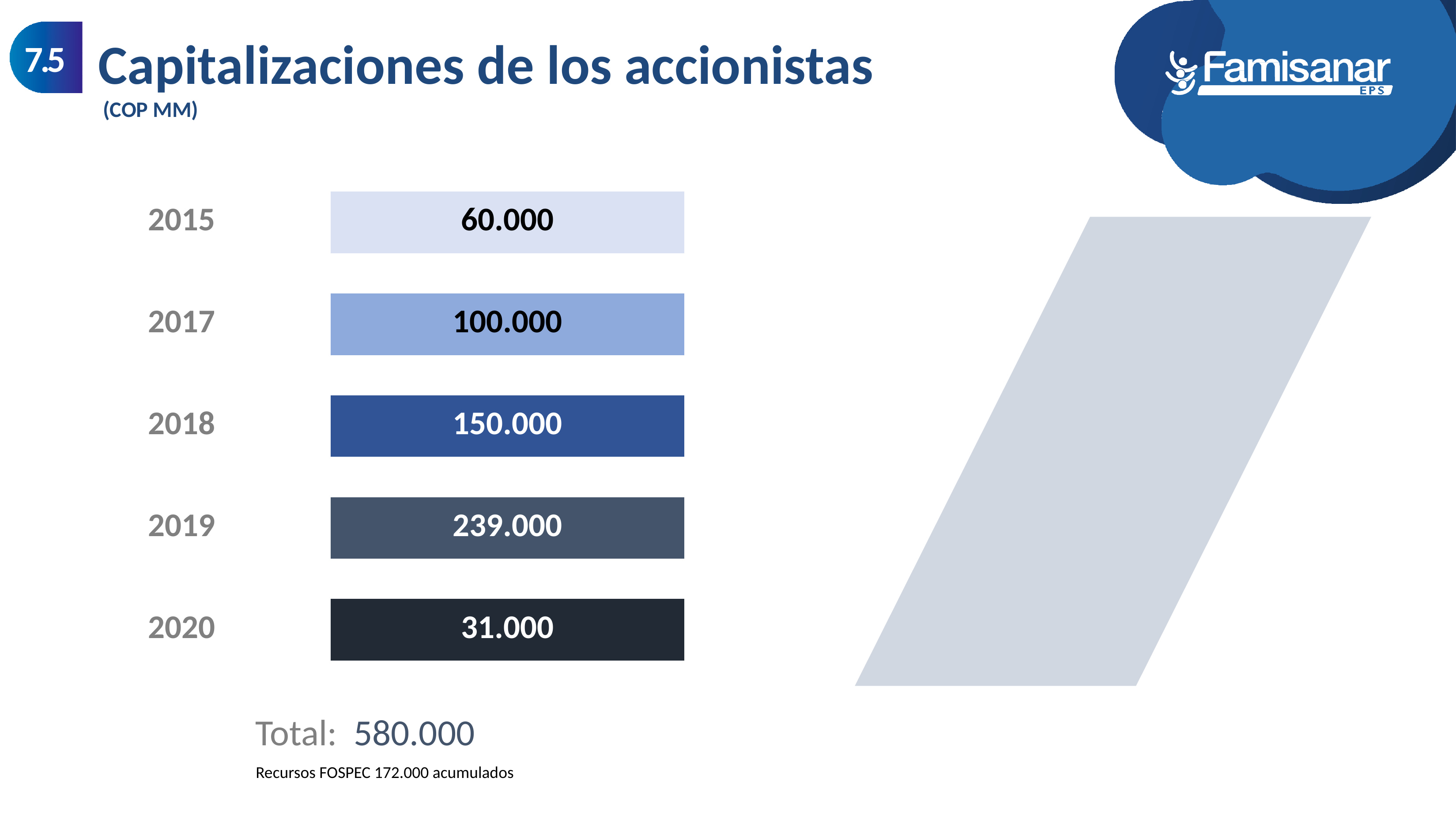

Capitalizaciones de los accionistas
 (COP MM)
7.5

| 2015 | 60.000 |
| --- | --- |
|  |  |
| 2017 | 100.000 |
|  |  |
| 2018 | 150.000 |
|  |  |
| 2019 | 239.000 |
|  |  |
| 2020 | 31.000 |

Total:  580.000
Recursos FOSPEC 172.000 acumulados